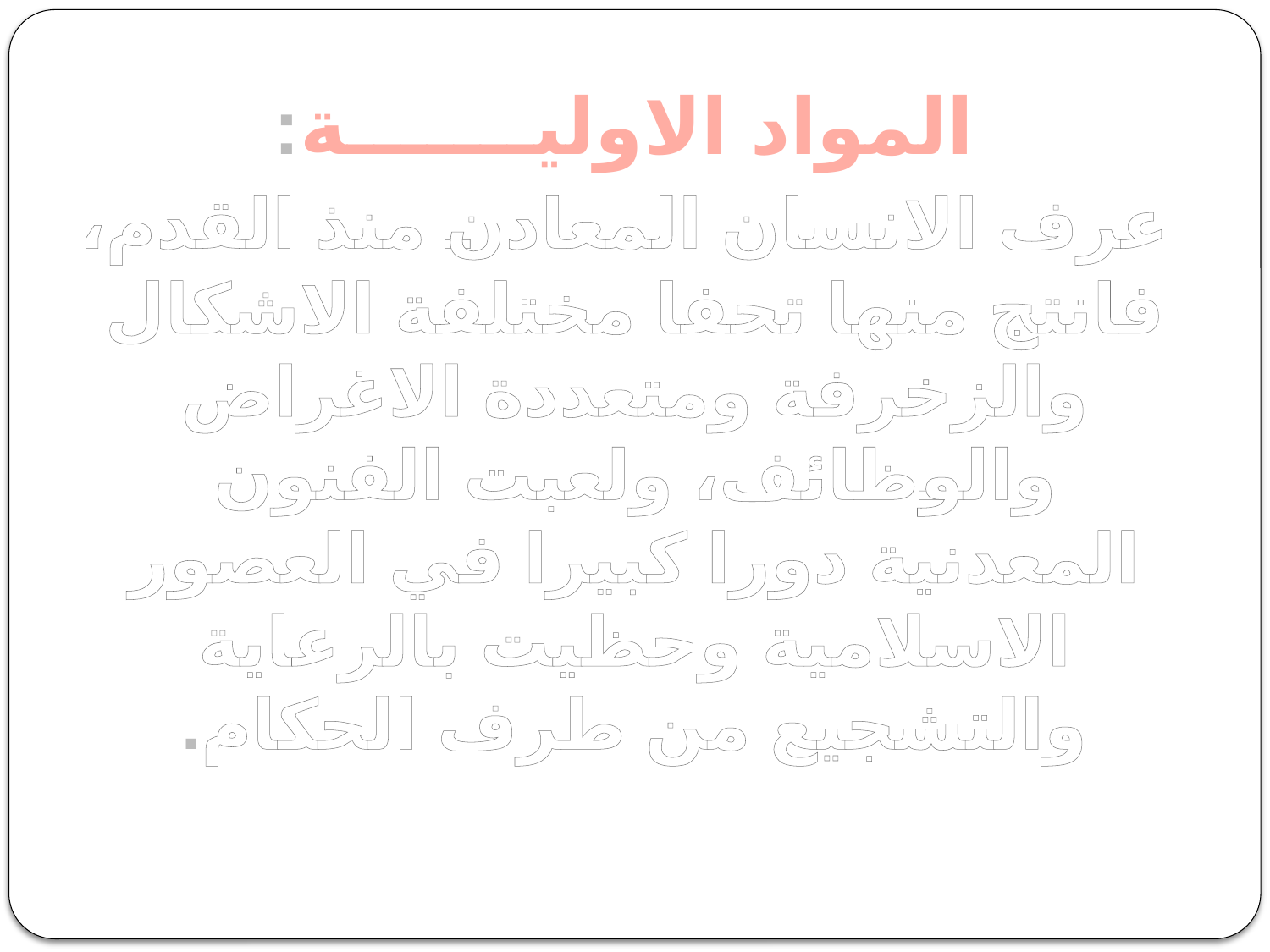

# المواد الاوليـــــــة: عرف الانسان المعادن منذ القدم، فانتج منها تحفا مختلفة الاشكال والزخرفة ومتعددة الاغراض والوظائف، ولعبت الفنون المعدنية دورا كبيرا في العصور الاسلامية وحظيت بالرعاية والتشجيع من طرف الحكام.